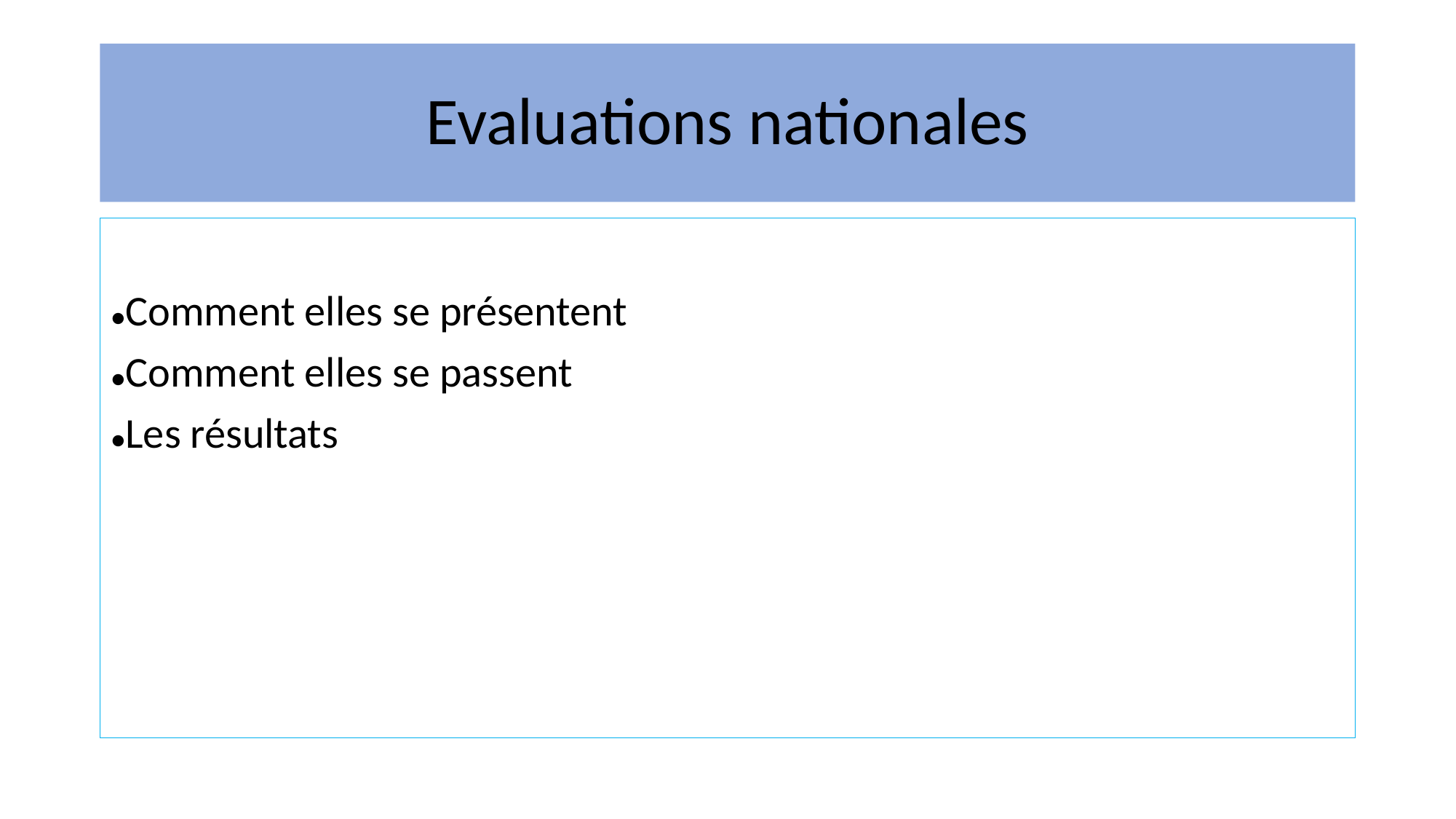

# Evaluations nationales

●Comment elles se présentent
●Comment elles se passent
●Les résultats